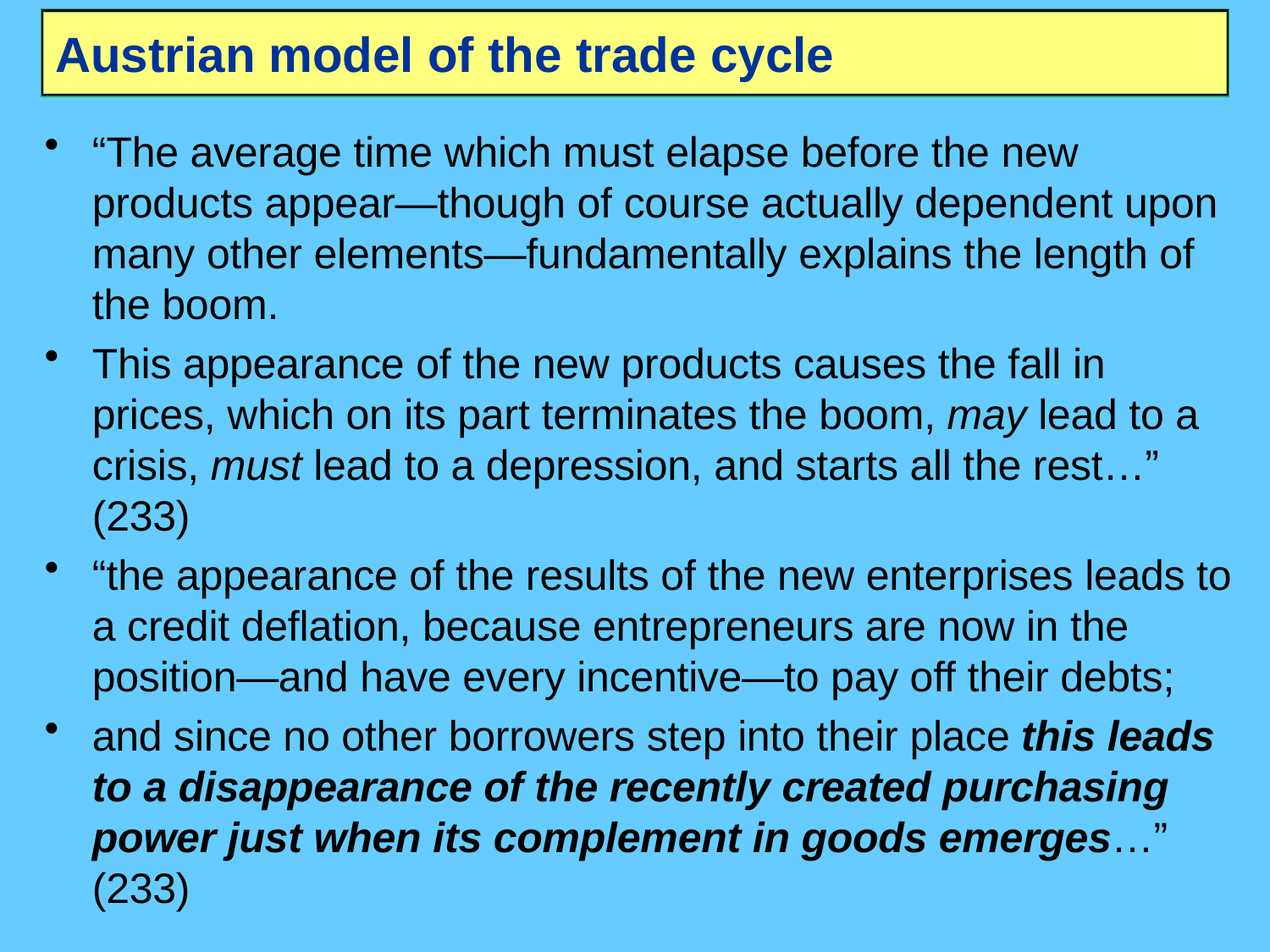

# Austrian model of the trade cycle
“The average time which must elapse before the new products appear—though of course actually dependent upon many other elements—fundamentally explains the length of the boom.
This appearance of the new products causes the fall in prices, which on its part terminates the boom, may lead to a crisis, must lead to a depression, and starts all the rest…” (233)
“the appearance of the results of the new enterprises leads to a credit deflation, because entrepreneurs are now in the position—and have every incentive—to pay off their debts;
and since no other borrowers step into their place this leads to a disappearance of the recently created purchasing power just when its complement in goods emerges…” (233)